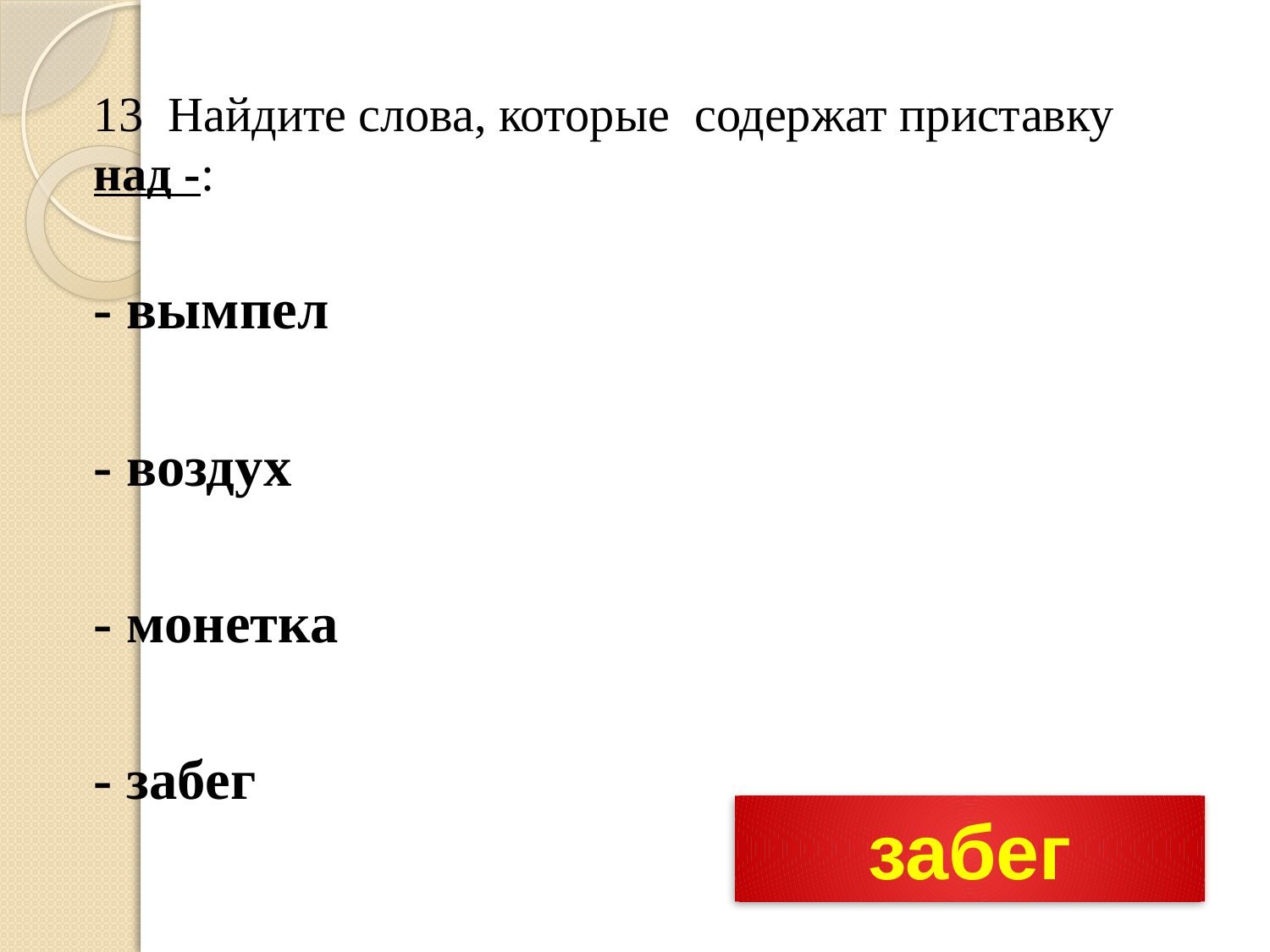

13  Найдите слова, которые  содержат приставку над -:

- вымпел

- воздух

- монетка

- забег
забег